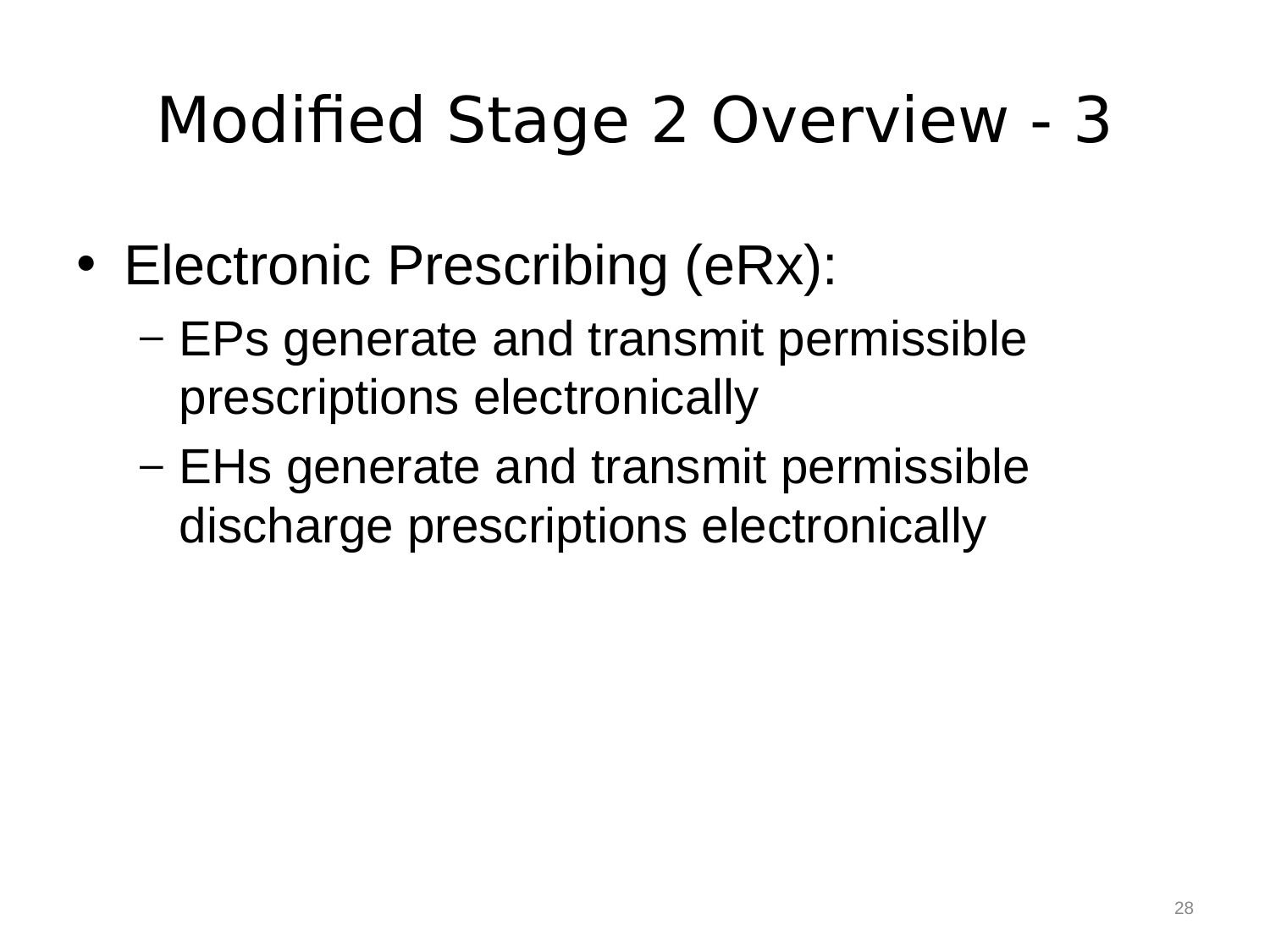

# Modified Stage 2 Overview - 3
Electronic Prescribing (eRx):
EPs generate and transmit permissible prescriptions electronically
EHs generate and transmit permissible discharge prescriptions electronically
28